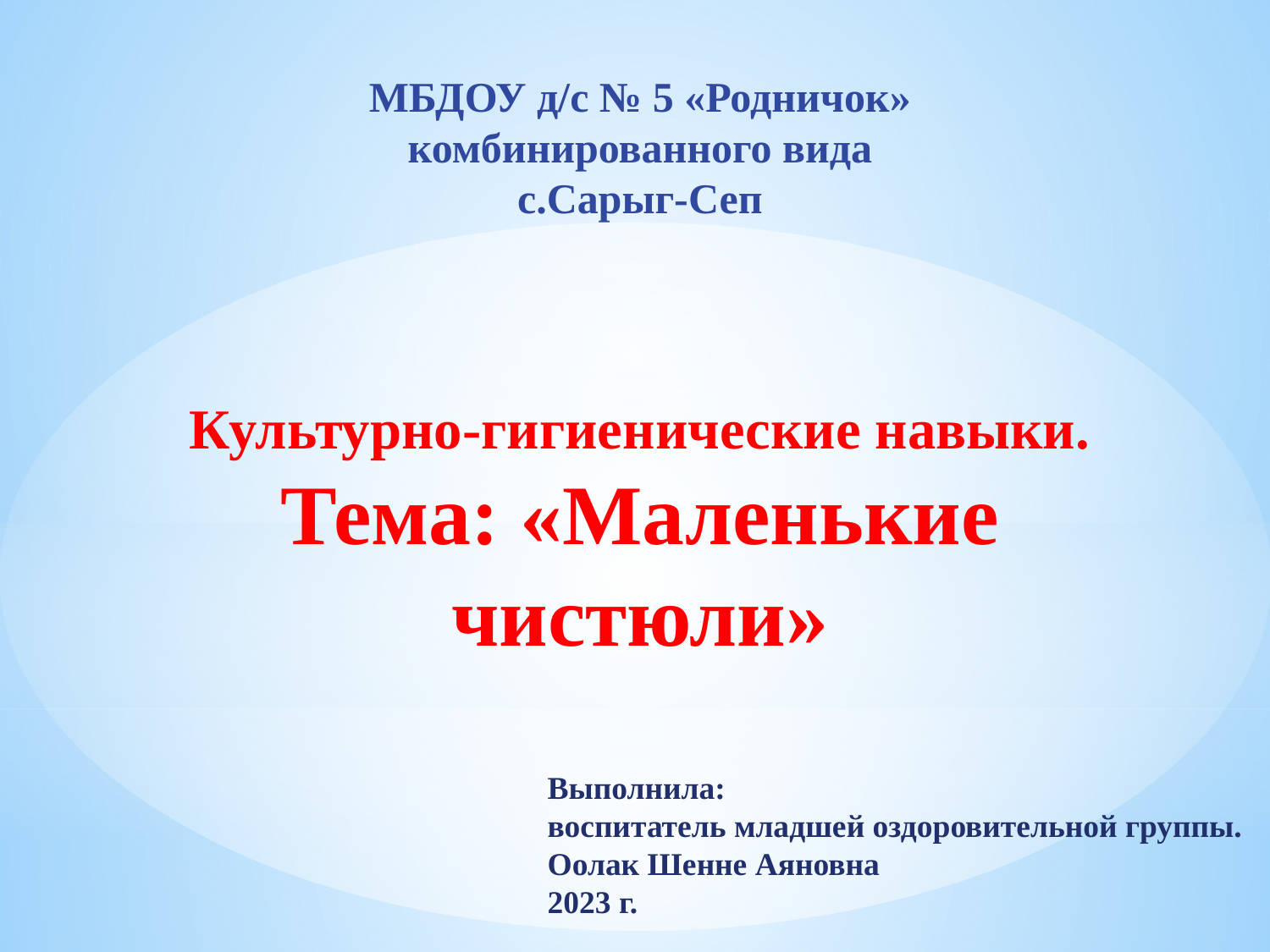

МБДОУ д/с № 5 «Родничок»
комбинированного вида
 с.Сарыг-Сеп
Культурно-гигиенические навыки.
Тема: «Маленькие чистюли»
Выполнила:
воспитатель младшей оздоровительной группы.
Оолак Шенне Аяновна
2023 г.